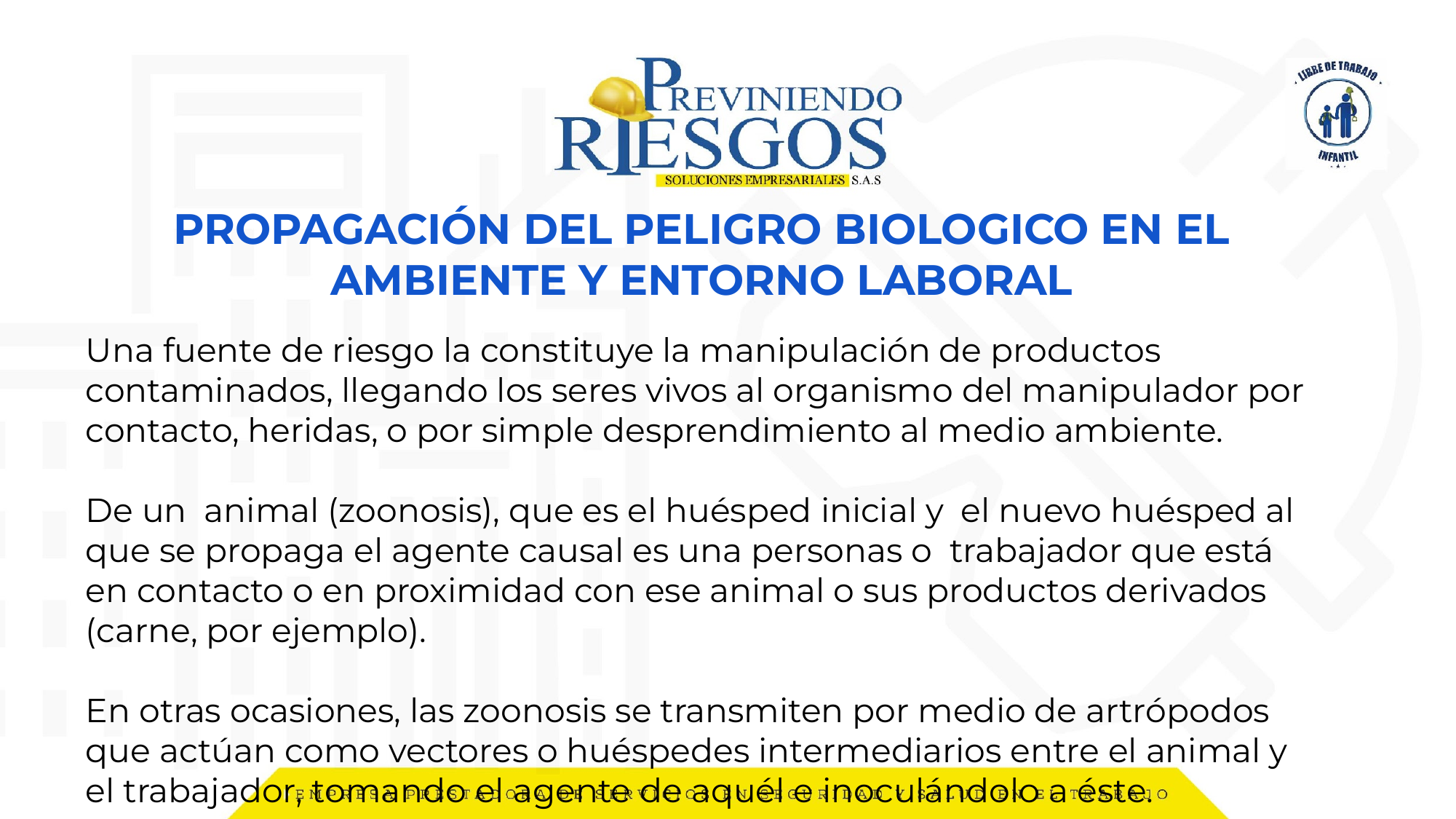

PROPAGACIÓN DEL PELIGRO BIOLOGICO EN EL AMBIENTE Y ENTORNO LABORAL

Una fuente de riesgo la constituye la manipulación de productos contaminados, llegando los seres vivos al organismo del manipulador por contacto, heridas, o por simple desprendimiento al medio ambiente.

De un  animal (zoonosis), que es el huésped inicial y  el nuevo huésped al que se propaga el agente causal es una personas o  trabajador que está en contacto o en proximidad con ese animal o sus productos derivados (carne, por ejemplo).

En otras ocasiones, las zoonosis se transmiten por medio de artrópodos que actúan como vectores o huéspedes intermediarios entre el animal y el trabajador, tomando el agente de aquél e inoculándolo a éste.